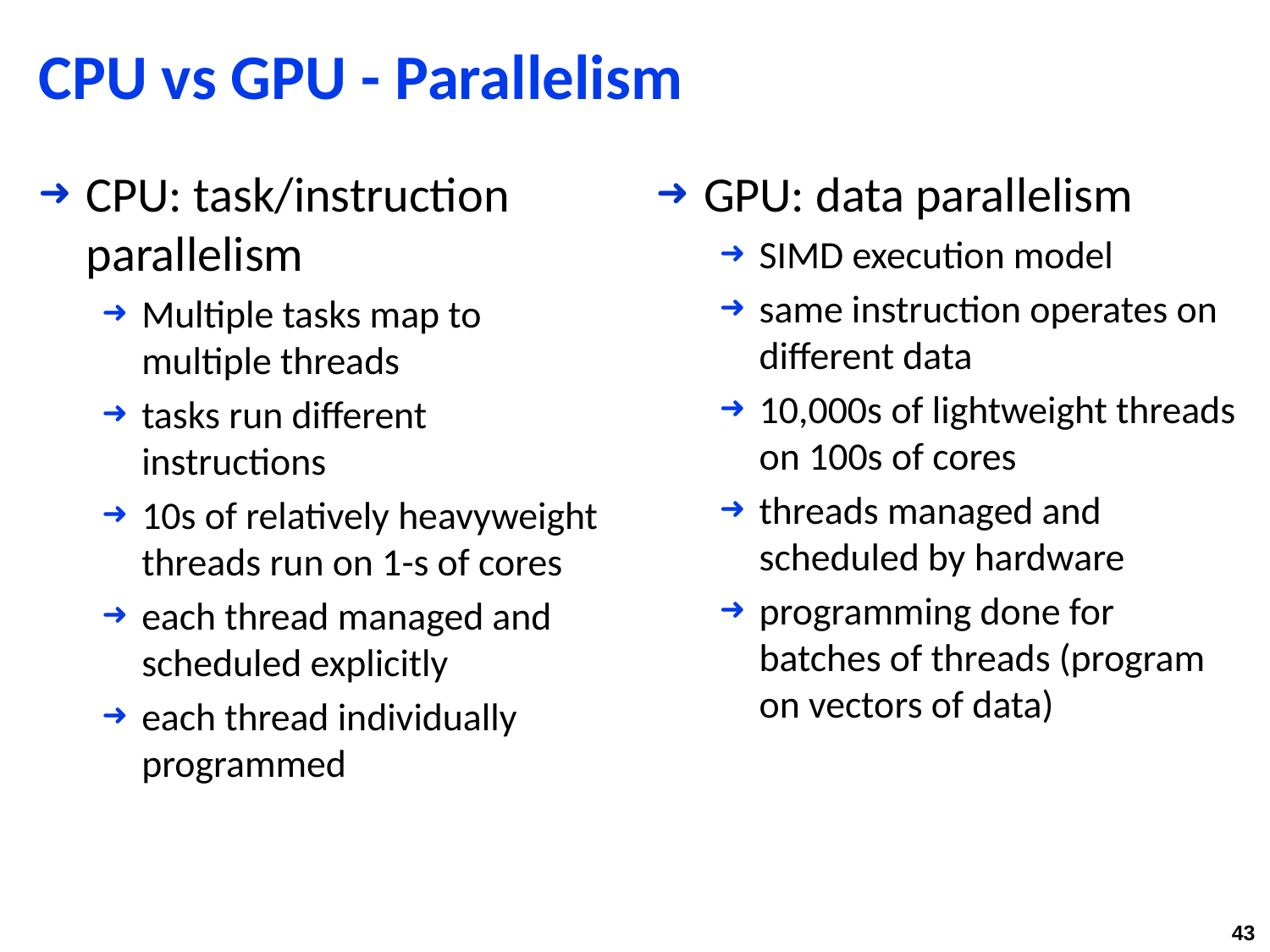

# CPU vs GPU - Parallelism
CPU: task/instruction parallelism
Multiple tasks map to multiple threads
tasks run different instructions
10s of relatively heavyweight threads run on 1-s of cores
each thread managed and scheduled explicitly
each thread individually programmed

GPU: data parallelism
SIMD execution model
same instruction operates on different data
10,000s of lightweight threads on 100s of cores
threads managed and scheduled by hardware
programming done for batches of threads (program on vectors of data)